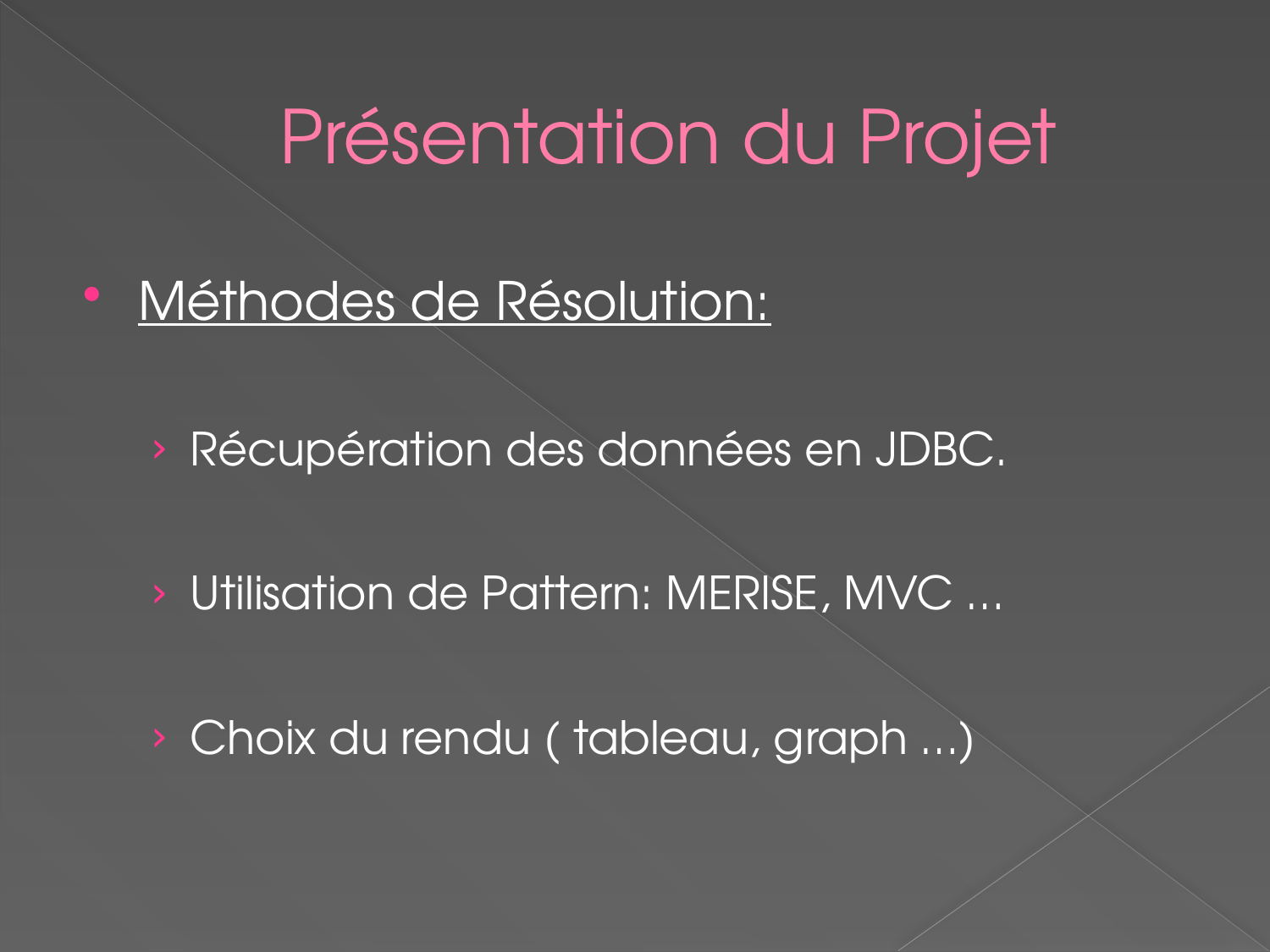

# Présentation du Projet
Méthodes de Résolution:

Récupération des données en JDBC.

Utilisation de Pattern: MERISE, MVC …

Choix du rendu ( tableau, graph …)